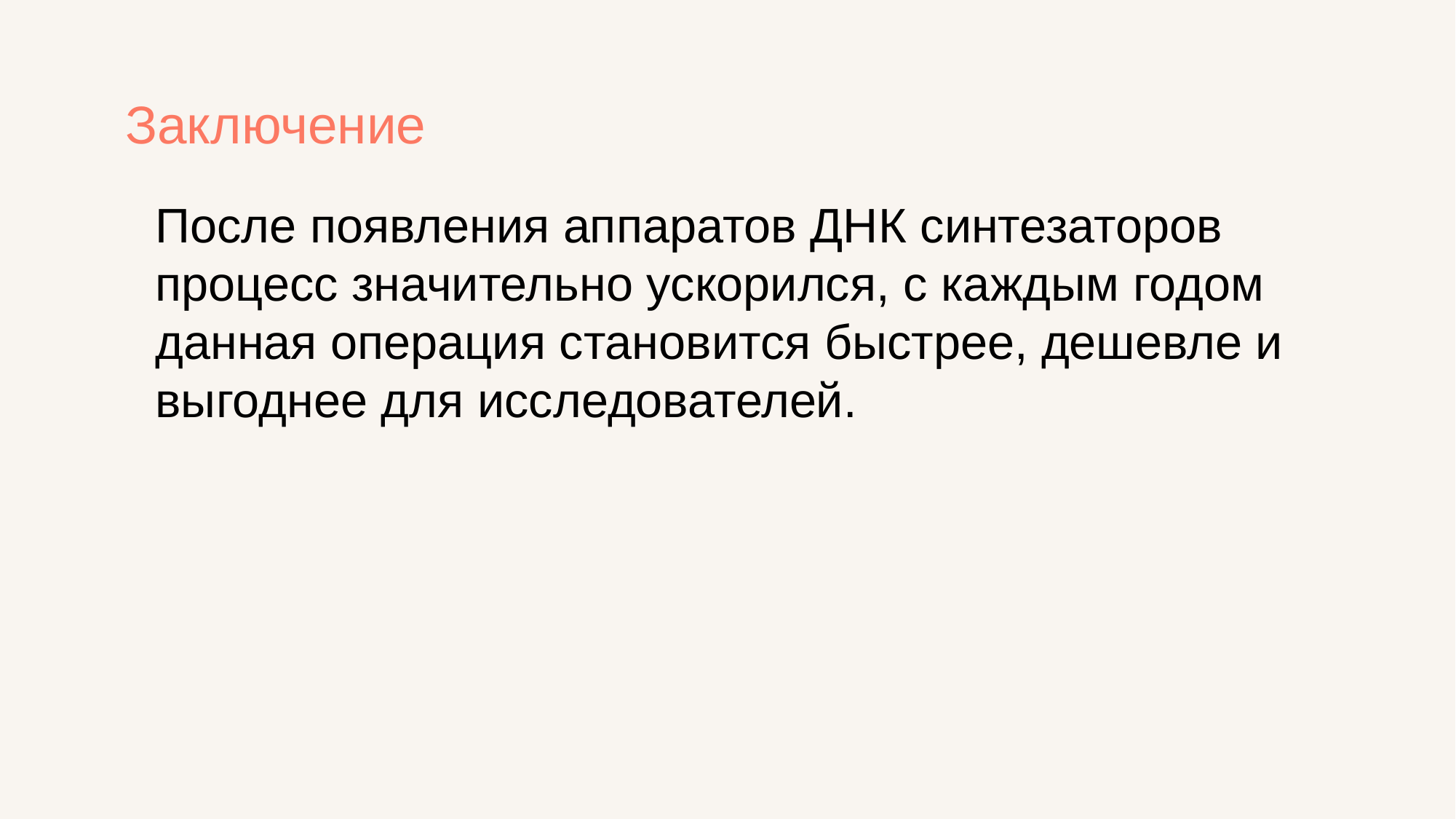

# Заключение
После появления аппаратов ДНК синтезаторов процесс значительно ускорился, с каждым годом данная операция становится быстрее, дешевле и выгоднее для исследователей.